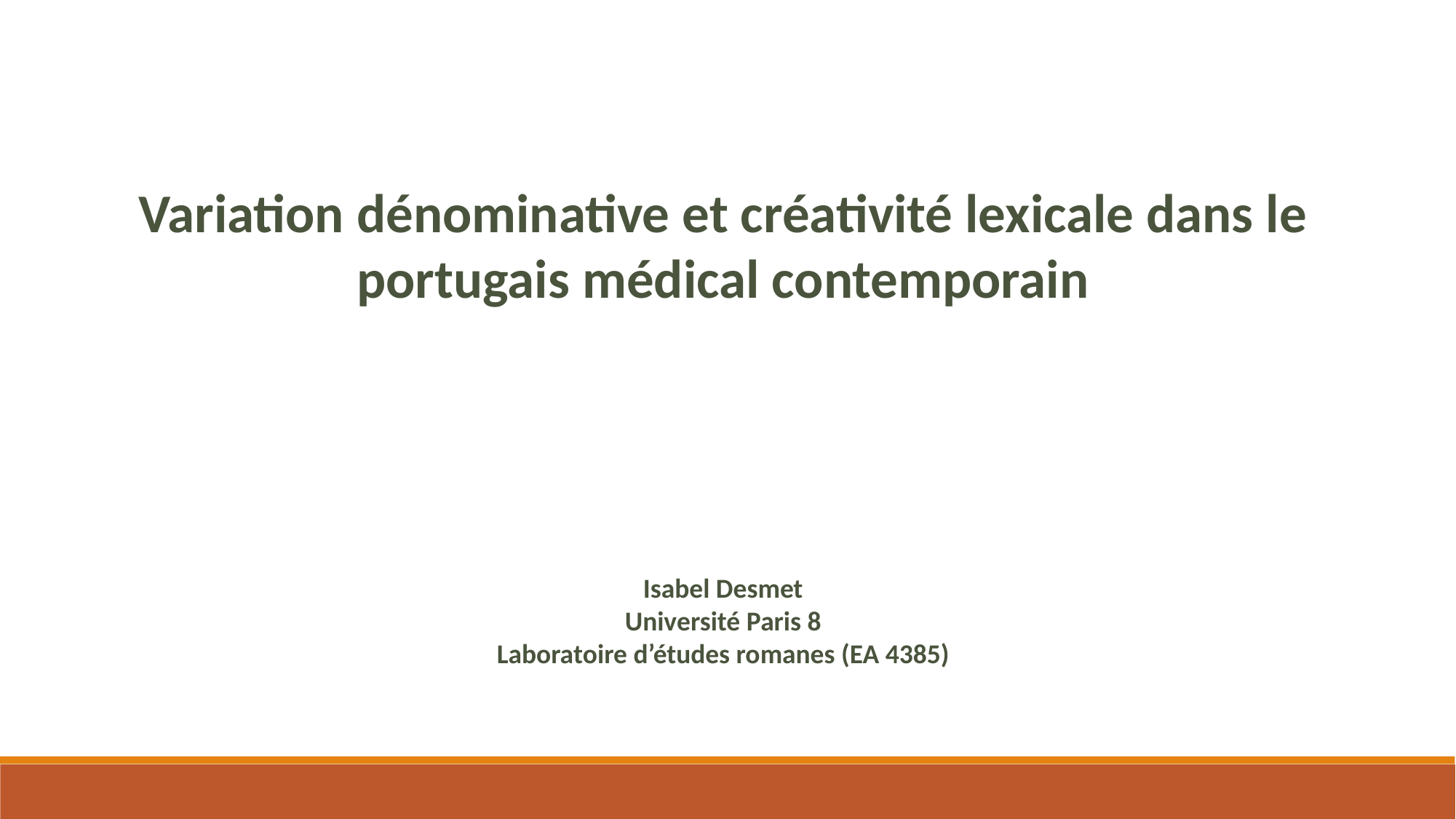

Variation dénominative et créativité lexicale dans le portugais médical contemporain

Isabel Desmet
Université Paris 8
Laboratoire d’études romanes (EA 4385)